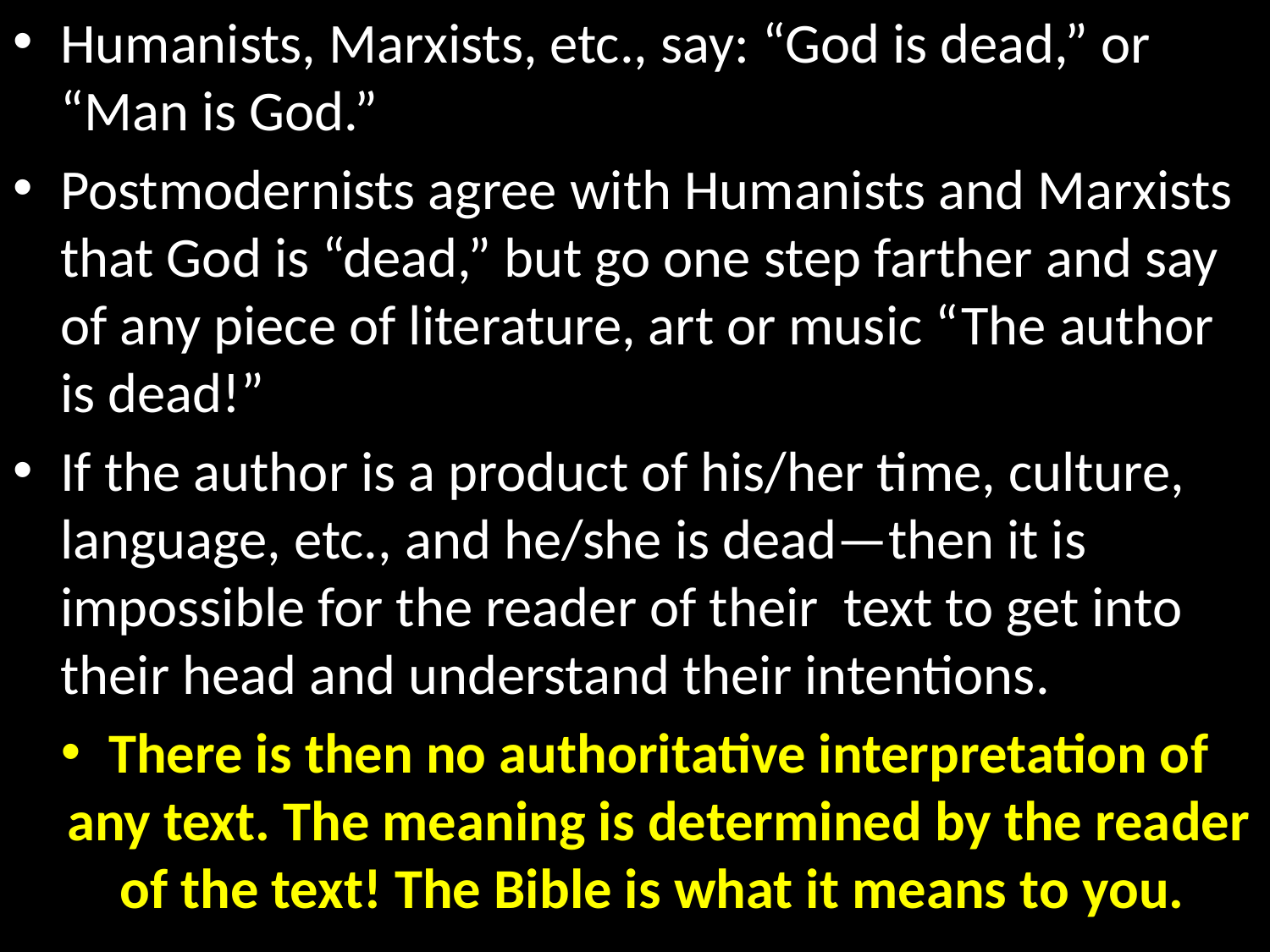

Humanists, Marxists, etc., say: “God is dead,” or “Man is God.”
Postmodernists agree with Humanists and Marxists that God is “dead,” but go one step farther and say of any piece of literature, art or music “The author is dead!”
If the author is a product of his/her time, culture, language, etc., and he/she is dead—then it is impossible for the reader of their  text to get into their head and understand their intentions.
There is then no authoritative interpretation of any text. The meaning is determined by the reader of the text! The Bible is what it means to you.